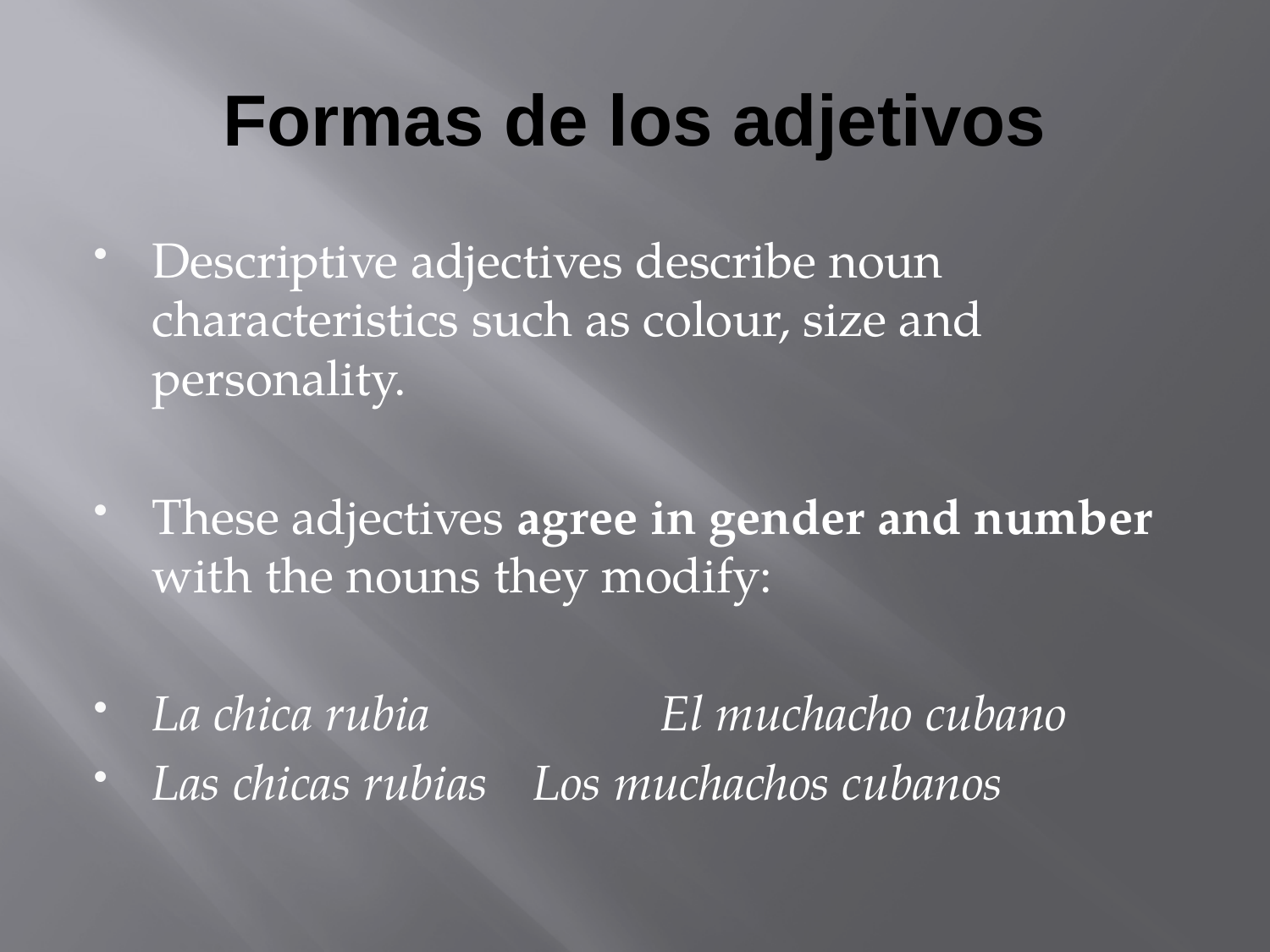

# Formas de los adjetivos
Descriptive adjectives describe noun characteristics such as colour, size and personality.

These adjectives agree in gender and number with the nouns they modify:

La chica rubia		El muchacho cubano
Las chicas rubias	Los muchachos cubanos